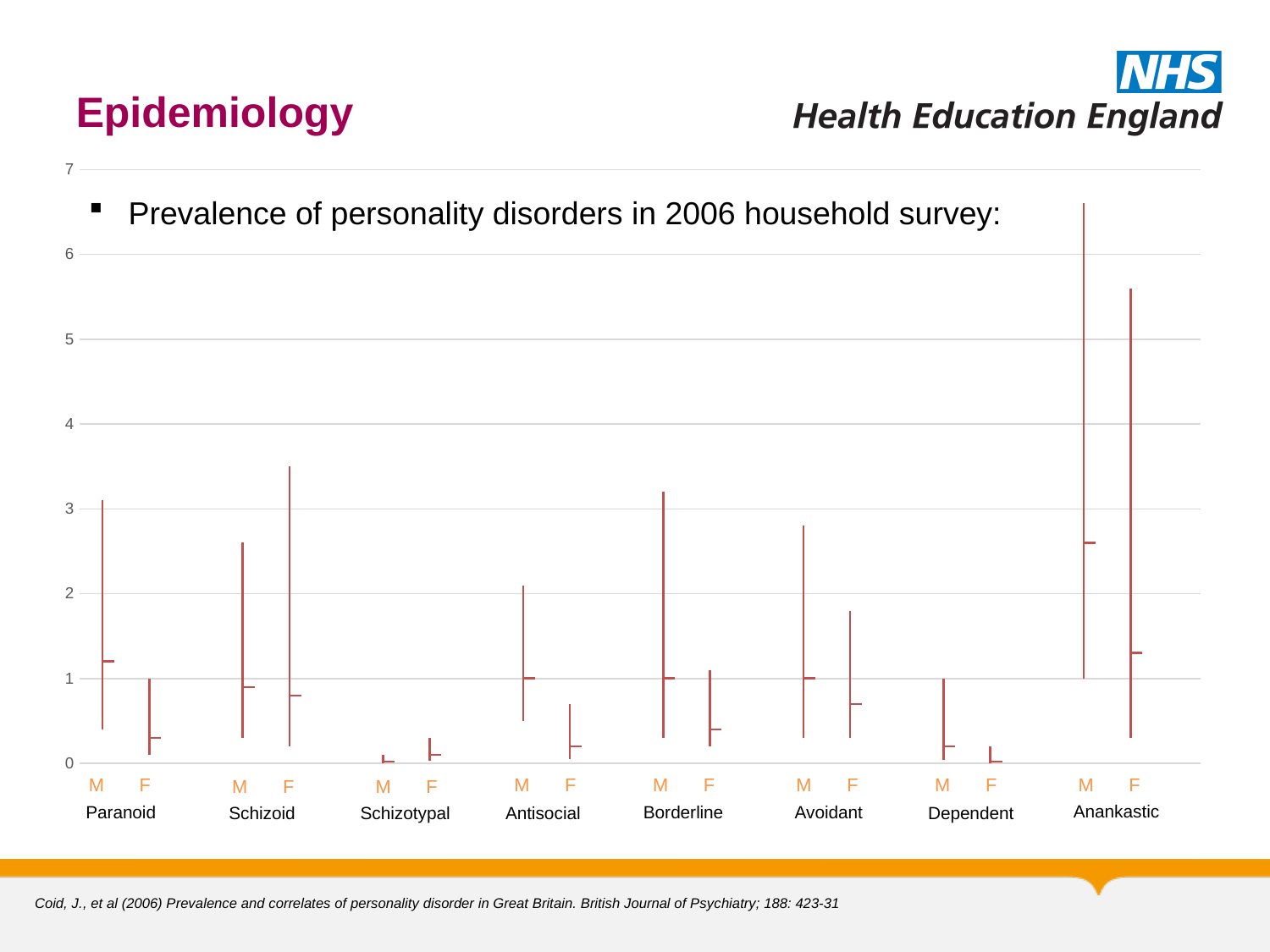

# Epidemiology

[unsupported chart]

Prevalence of personality disorders in 2006 household survey:
M       F
M       F
M       F
M       F
M       F
M       F
M       F
M       F
Anankastic
Paranoid
Borderline
Avoidant
Antisocial
Schizoid
Schizotypal
Dependent
Coid, J., et al (2006) Prevalence and correlates of personality disorder in Great Britain. British Journal of Psychiatry; 188: 423-31